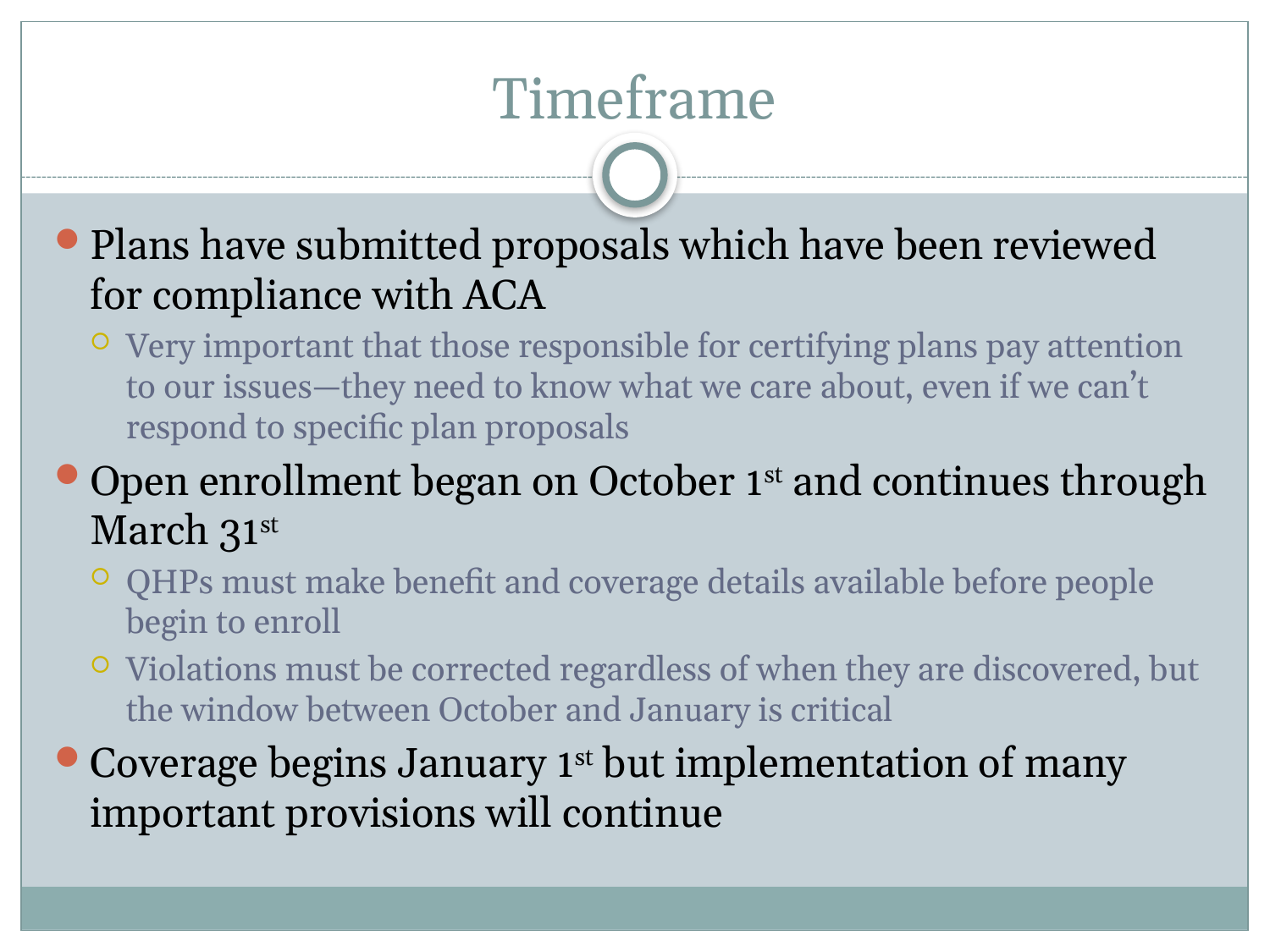

# Timeframe
Plans have submitted proposals which have been reviewed for compliance with ACA
Very important that those responsible for certifying plans pay attention to our issues—they need to know what we care about, even if we can’t respond to specific plan proposals
Open enrollment began on October 1st and continues through March 31st
QHPs must make benefit and coverage details available before people begin to enroll
Violations must be corrected regardless of when they are discovered, but the window between October and January is critical
Coverage begins January 1st but implementation of many important provisions will continue